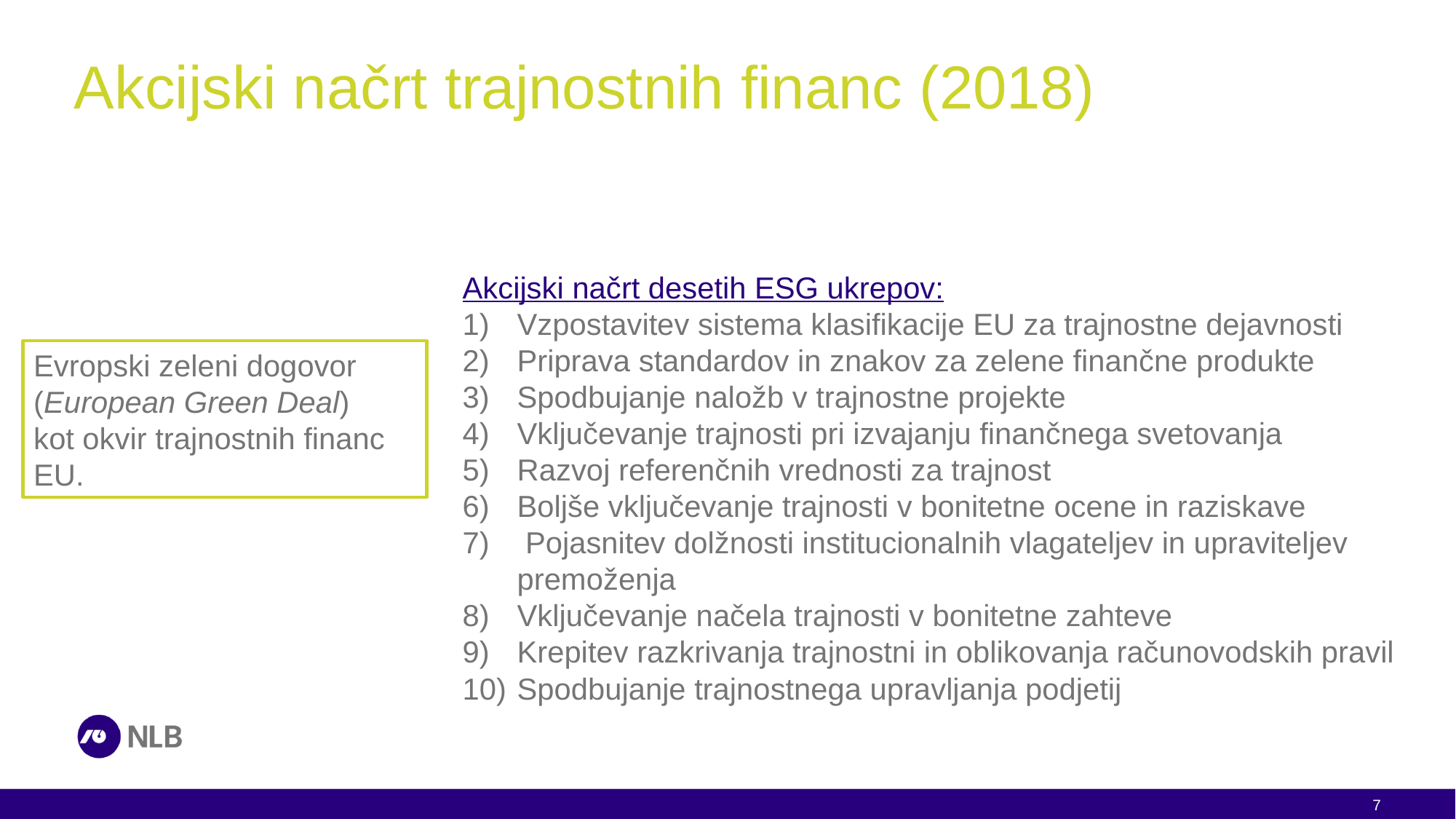

# Akcijski načrt trajnostnih financ (2018)
Akcijski načrt desetih ESG ukrepov:
Vzpostavitev sistema klasifikacije EU za trajnostne dejavnosti
Priprava standardov in znakov za zelene finančne produkte
Spodbujanje naložb v trajnostne projekte
Vključevanje trajnosti pri izvajanju finančnega svetovanja
Razvoj referenčnih vrednosti za trajnost
Boljše vključevanje trajnosti v bonitetne ocene in raziskave
 Pojasnitev dolžnosti institucionalnih vlagateljev in upraviteljev premoženja
Vključevanje načela trajnosti v bonitetne zahteve
Krepitev razkrivanja trajnostni in oblikovanja računovodskih pravil
Spodbujanje trajnostnega upravljanja podjetij
Evropski zeleni dogovor (European Green Deal)
kot okvir trajnostnih financ EU.
7